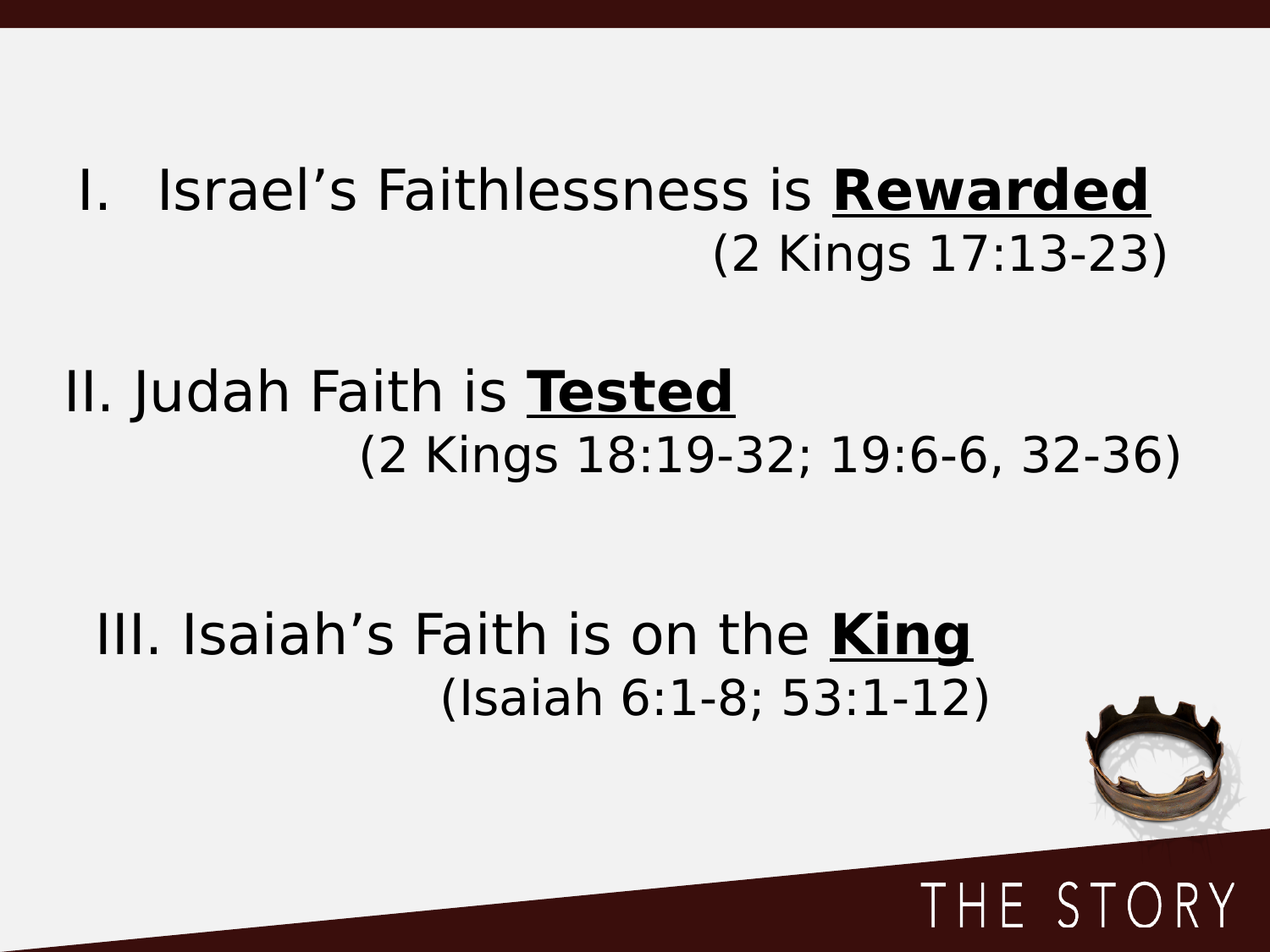

Israel’s Faithlessness is Rewarded
(2 Kings 17:13-23)
II. Judah Faith is Tested
(2 Kings 18:19-32; 19:6-6, 32-36)
III. Isaiah’s Faith is on the King
(Isaiah 6:1-8; 53:1-12)